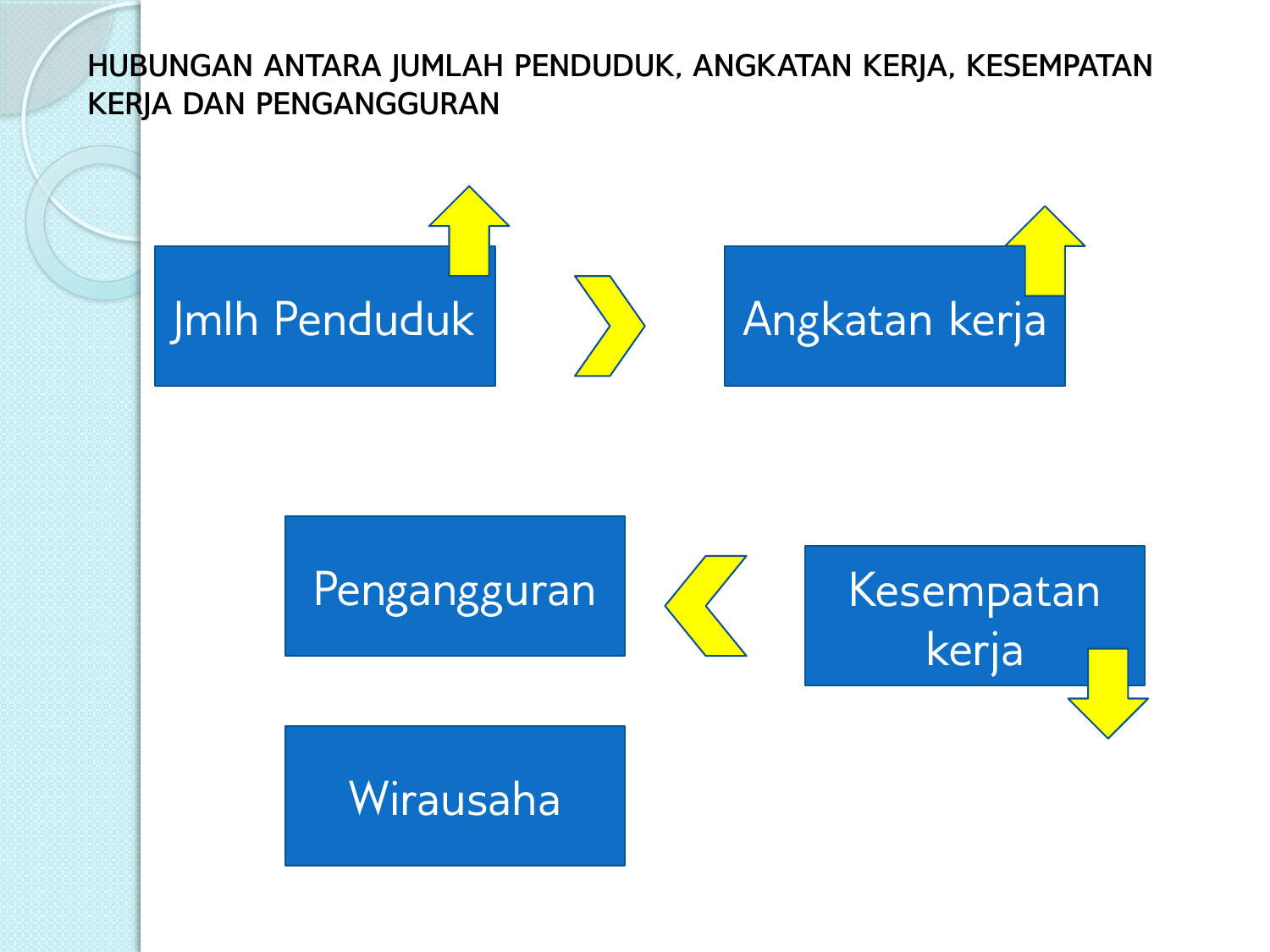

# HUBUNGAN ANTARA JUMLAH PENDUDUK, ANGKATAN KERJA, KESEMPATAN KERJA DAN PENGANGGURAN

Angkatan kerja
Jmlh Penduduk

Pengangguran
Kesempatan kerja

Wirausaha